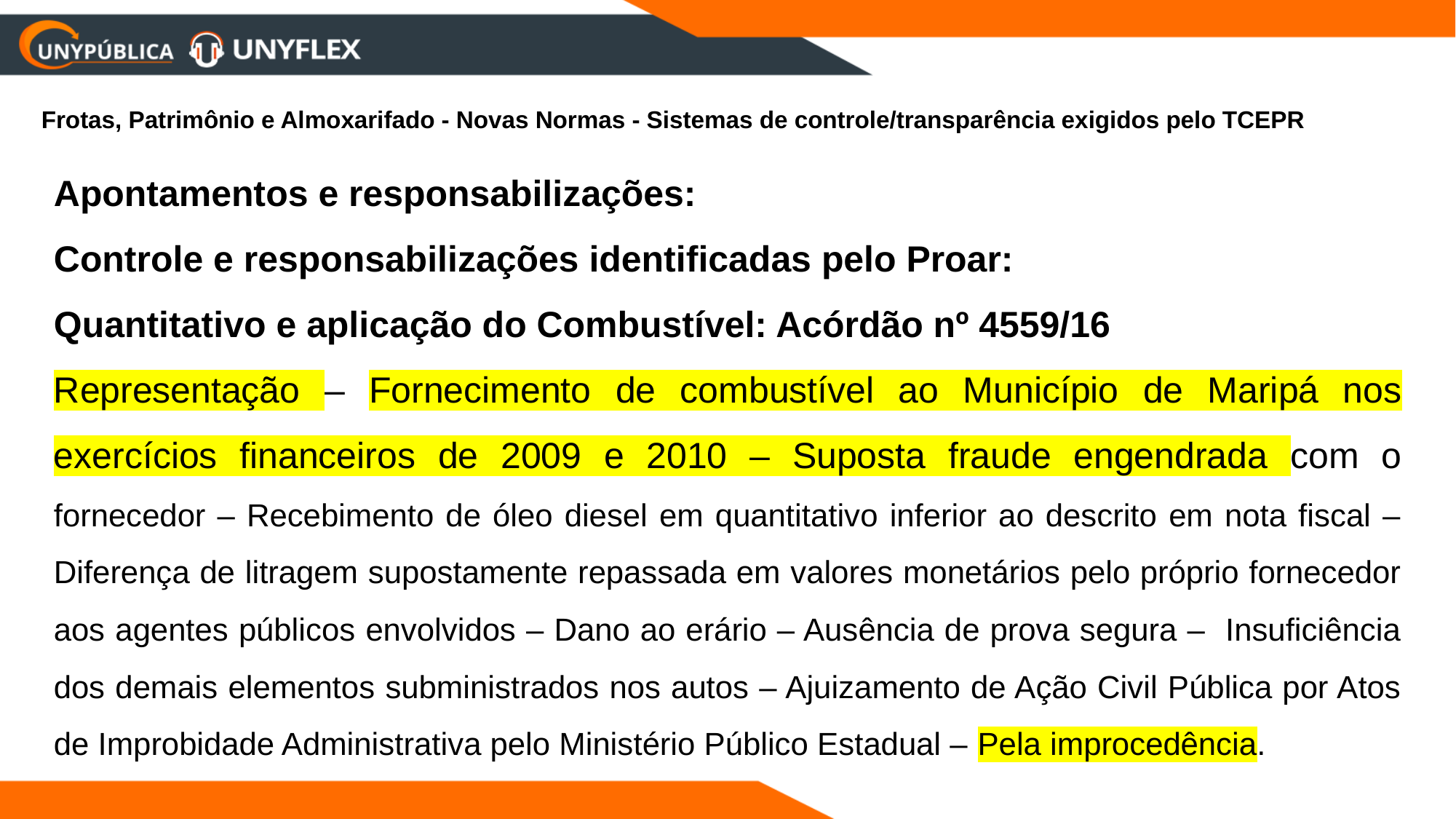

Frotas, Patrimônio e Almoxarifado - Novas Normas - Sistemas de controle/transparência exigidos pelo TCEPR
Apontamentos e responsabilizações:
Controle e responsabilizações identificadas pelo Proar:
Quantitativo e aplicação do Combustível: Acórdão nº 4559/16
Representação – Fornecimento de combustível ao Município de Maripá nos exercícios financeiros de 2009 e 2010 – Suposta fraude engendrada com o fornecedor – Recebimento de óleo diesel em quantitativo inferior ao descrito em nota fiscal – Diferença de litragem supostamente repassada em valores monetários pelo próprio fornecedor aos agentes públicos envolvidos – Dano ao erário – Ausência de prova segura –  Insuficiência dos demais elementos subministrados nos autos – Ajuizamento de Ação Civil Pública por Atos de Improbidade Administrativa pelo Ministério Público Estadual – Pela improcedência.